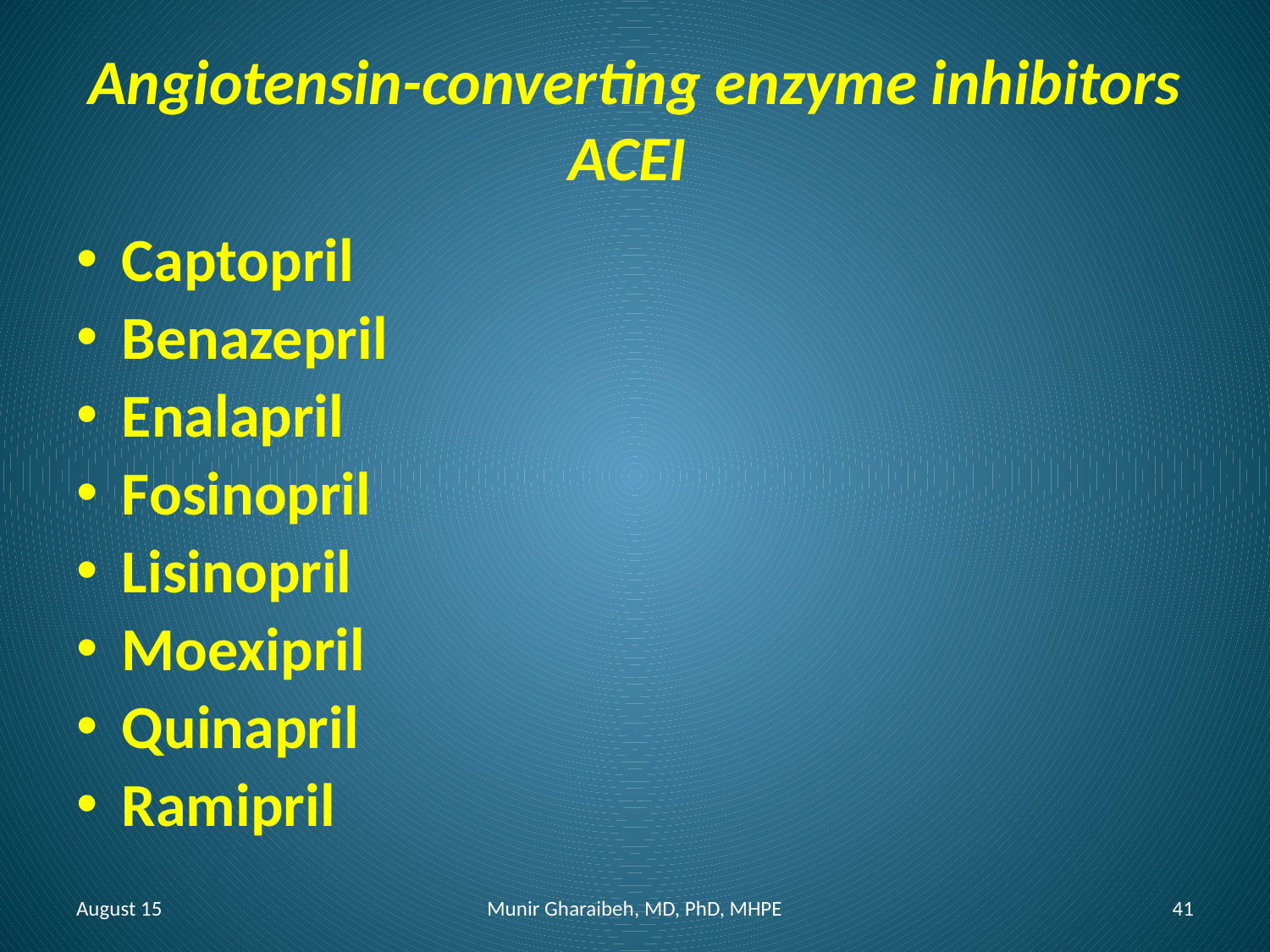

# Angiotensin-converting enzyme inhibitors ACEI
Captopril
Benazepril
Enalapril
Fosinopril
Lisinopril
Moexipril
Quinapril
Ramipril
August 15
Munir Gharaibeh, MD, PhD, MHPE
41